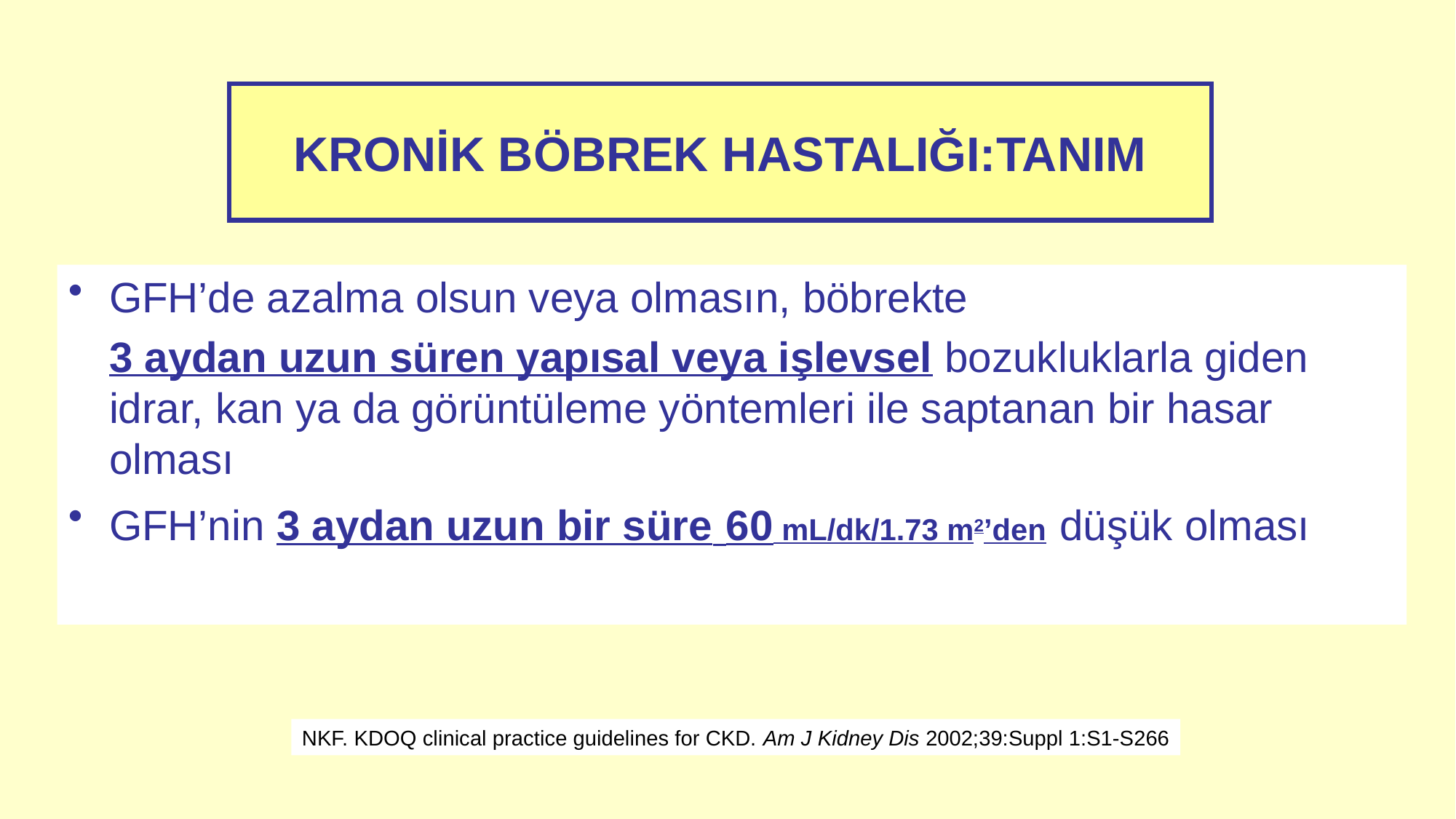

# KRONİK BÖBREK HASTALIĞI:TANIM
GFH’de azalma olsun veya olmasın, böbrekte
	3 aydan uzun süren yapısal veya işlevsel bozukluklarla giden idrar, kan ya da görüntüleme yöntemleri ile saptanan bir hasar olması
GFH’nin 3 aydan uzun bir süre 60 mL/dk/1.73 m2’den düşük olması
NKF. KDOQ clinical practice guidelines for CKD. Am J Kidney Dis 2002;39:Suppl 1:S1-S266